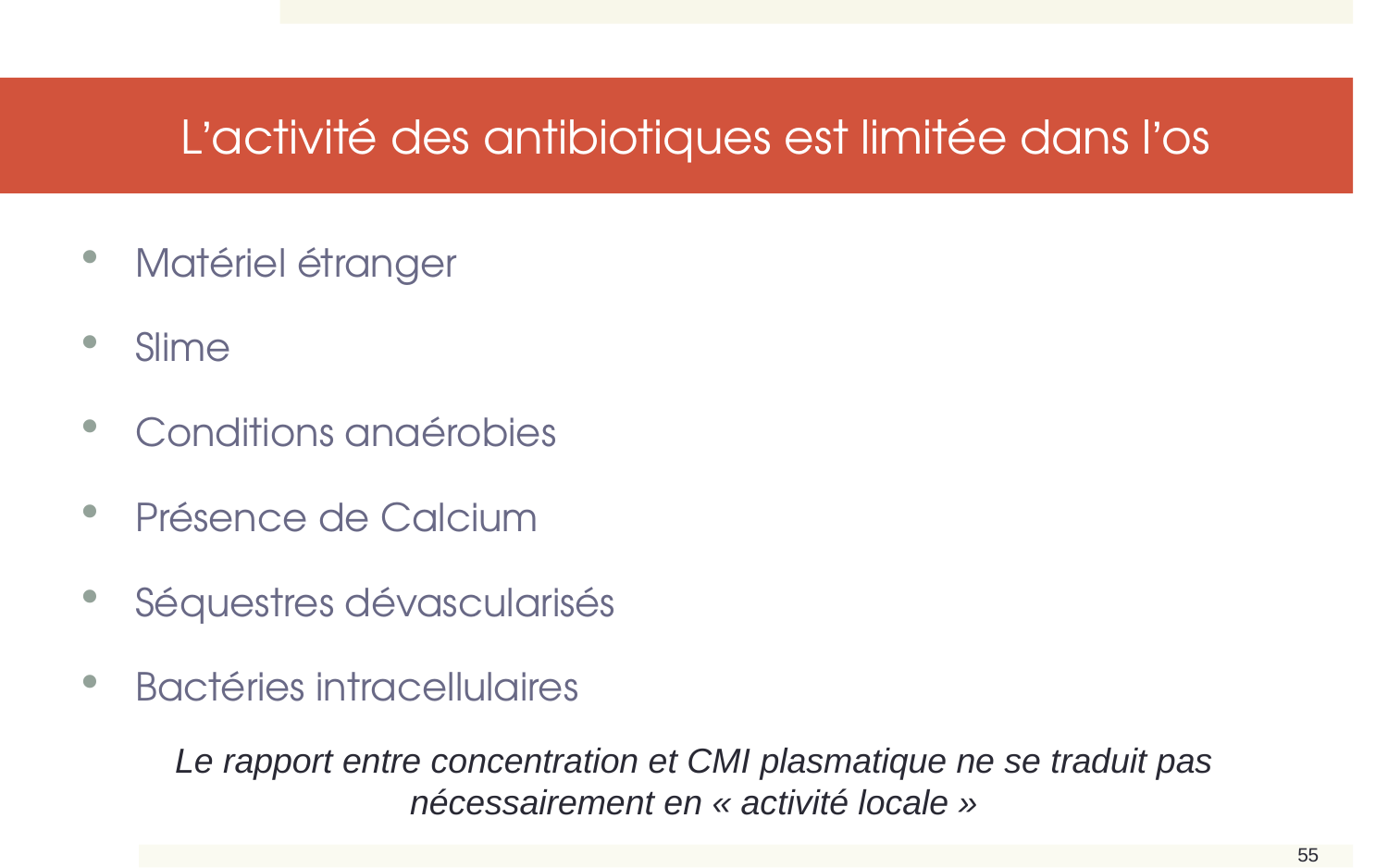

# L’activité des antibiotiques est limitée dans l’os
Matériel étranger
Slime
Conditions anaérobies
Présence de Calcium
Séquestres dévascularisés
Bactéries intracellulaires
Le rapport entre concentration et CMI plasmatique ne se traduit pas nécessairement en « activité locale »